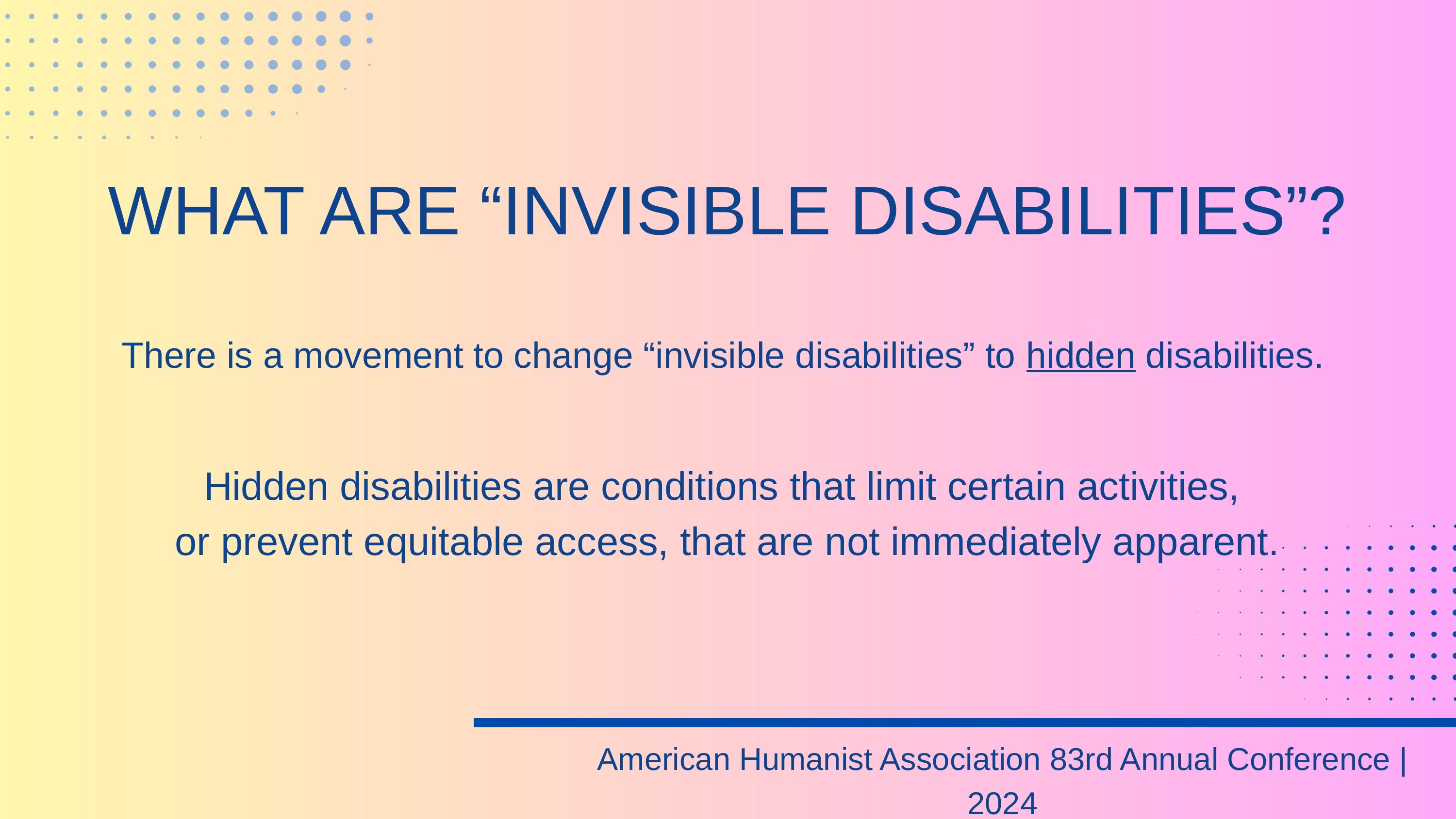

WHAT ARE “INVISIBLE DISABILITIES”?
There is a movement to change “invisible disabilities” to hidden disabilities.
Hidden disabilities are conditions that limit certain activities,
or prevent equitable access, that are not immediately apparent.

American Humanist Association 83rd Annual Conference | 2024